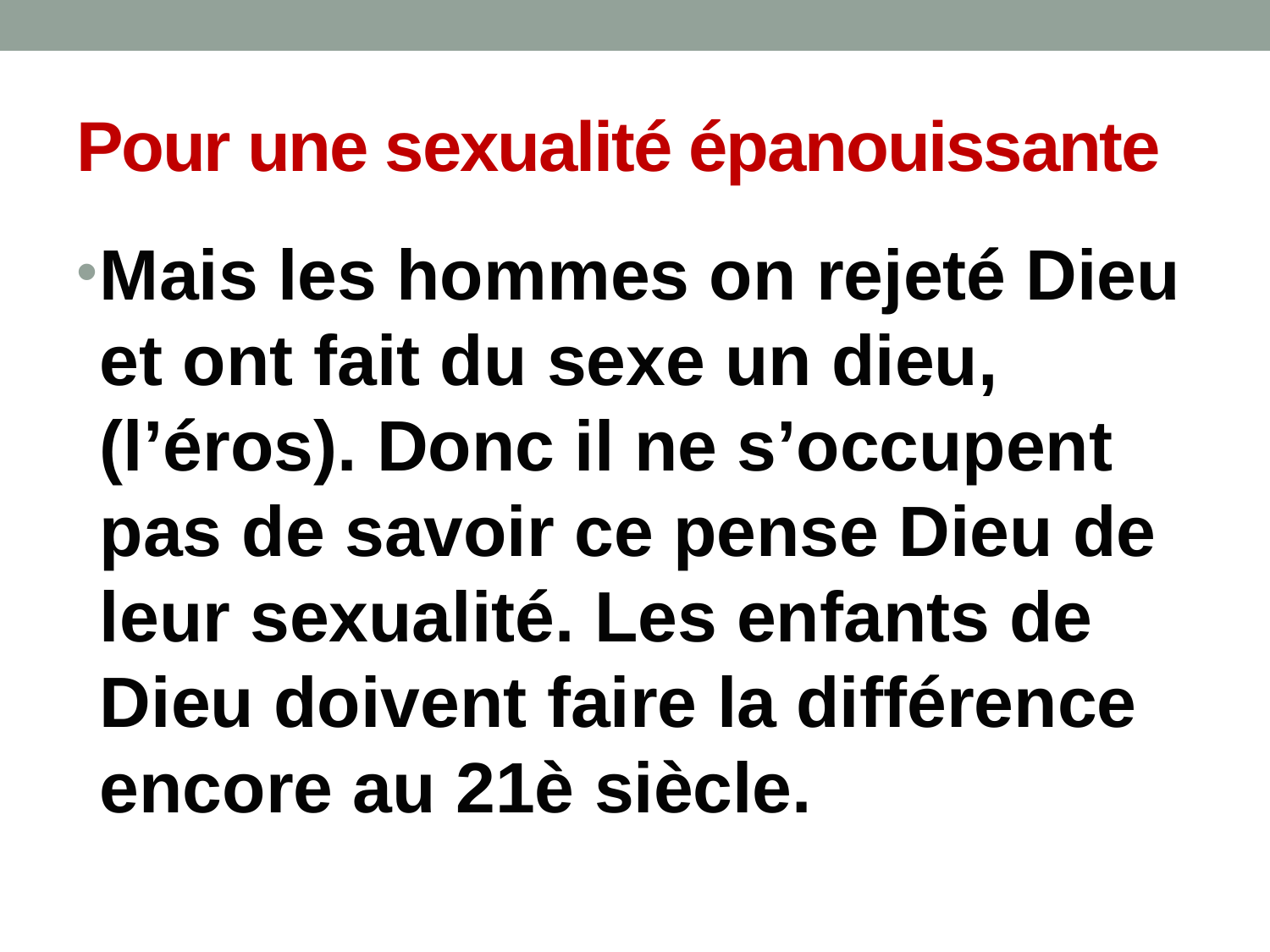

# Pour une sexualité épanouissante
Mais les hommes on rejeté Dieu et ont fait du sexe un dieu, (l’éros). Donc il ne s’occupent pas de savoir ce pense Dieu de leur sexualité. Les enfants de Dieu doivent faire la différence encore au 21è siècle.